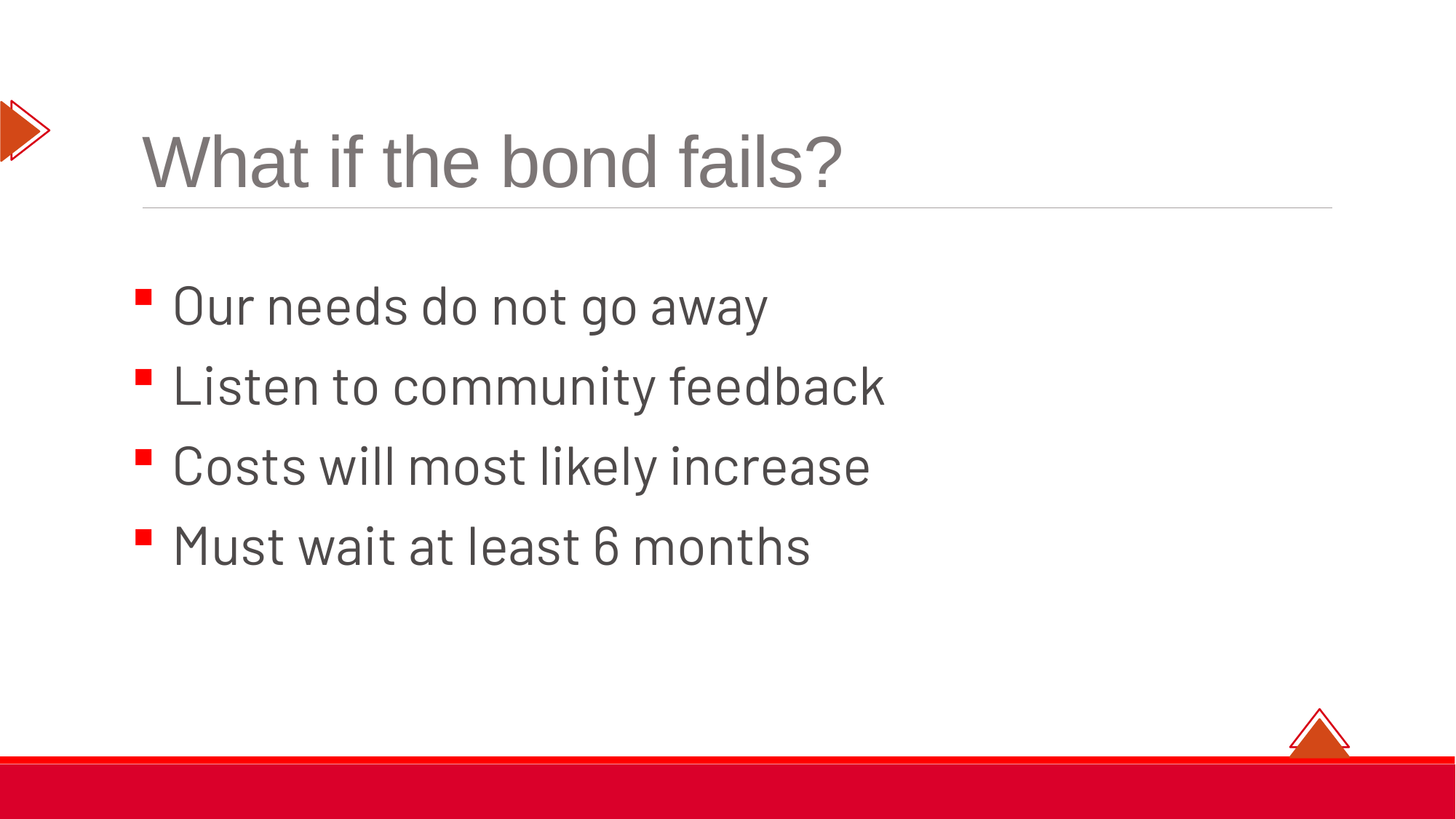

# What if the bond fails?
Our needs do not go away
Listen to community feedback
Costs will most likely increase
Must wait at least 6 months